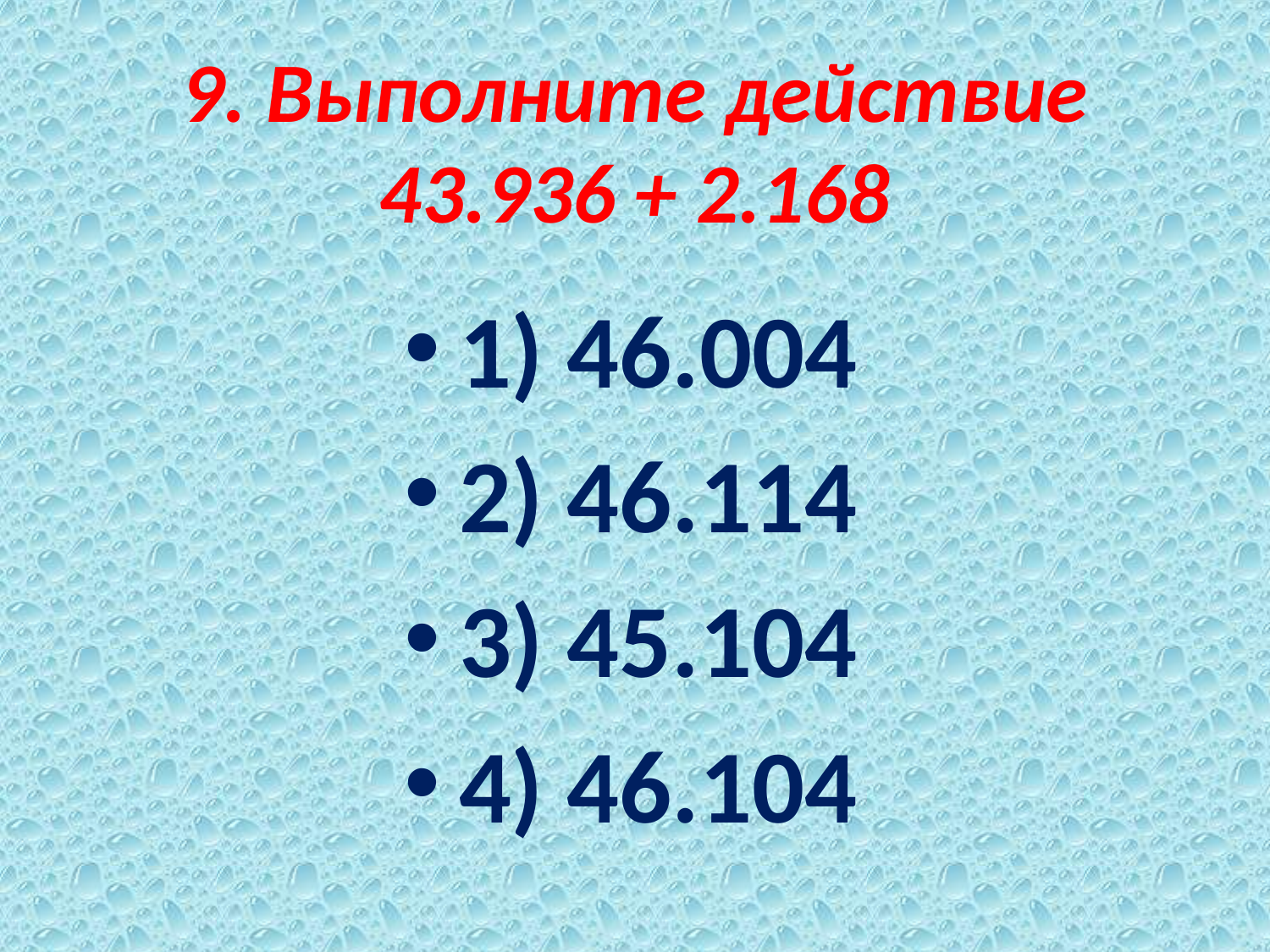

# 9. Выполните действие 43.936 + 2.168
1) 46.004
2) 46.114
3) 45.104
4) 46.104